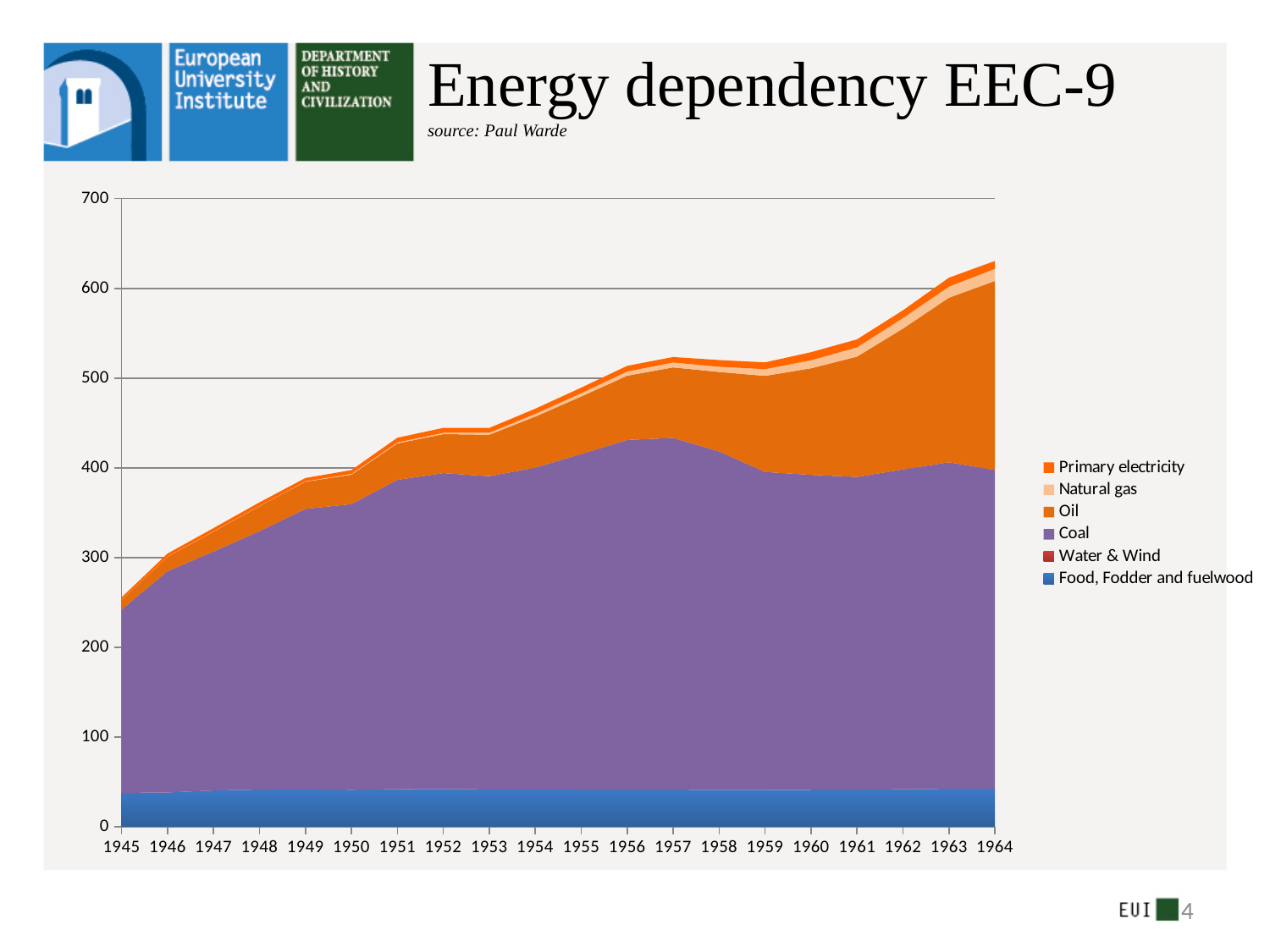

# Energy dependency EEC-9 source: Paul Warde

### Chart

| Category | Food, Fodder and fuelwood | Water & Wind | Coal | Oil | Natural gas | Primary electricity |
|---|---|---|---|---|---|---|
| 1945.0 | 37.80722747675343 | 0.0492500238844874 | 204.2886213810605 | 10.62080825449213 | 0.195925289003128 | 2.746345657775897 |
| 1946.0 | 38.25580395520861 | 0.0583739371356388 | 246.51757905748 | 16.08139868153726 | 0.261918410241168 | 3.2631604088974 |
| 1947.0 | 40.5165281359625 | 0.0376182287187525 | 266.1611970950813 | 22.14724849522487 | 0.305197286709981 | 3.623626636086867 |
| 1948.0 | 41.49123435550761 | 0.0396006496607566 | 287.8468042413054 | 27.79105760957256 | 0.353420273238972 | 4.008598452270266 |
| 1949.0 | 41.76722078906012 | 0.0412009171681575 | 312.4747778726672 | 30.27665520200076 | 0.435439954140684 | 3.708440813979116 |
| 1950.0 | 41.27558039544311 | 0.0421801853443282 | 318.2796885442899 | 32.78138435074879 | 0.803119327408287 | 4.291511416824948 |
| 1951.0 | 41.94336963782252 | 0.0470287570458563 | 344.64337919103 | 40.59377089893166 | 1.05913824400277 | 5.244243813880387 |
| 1952.0 | 42.22052641626851 | 0.0171013661984932 | 351.910647749341 | 43.41418266925159 | 1.454213241613489 | 5.509004490291417 |
| 1953.0 | 41.6624152096202 | 0.0160265596636717 | 348.9993551153544 | 46.21665711273484 | 2.29459252889559 | 5.25434699530771 |
| 1954.0 | 41.73793828213364 | 0.0170535970191678 | 358.5454762579733 | 56.8052928249513 | 2.962859463068272 | 5.788334766396693 |
| 1955.0 | 41.56202827926786 | 0.0176507117607353 | 373.8331183712501 | 64.10518773274161 | 3.629908283168158 | 6.207724276284042 |
| 1956.0 | 41.32377949738242 | 0.0196570172924021 | 389.766623673596 | 71.53276965686877 | 4.666499474529336 | 6.332139103837048 |
| 1957.0 | 41.39306869199392 | 0.0201108244959934 | 391.9108388259752 | 78.57370784353607 | 5.434675647261095 | 6.140823540638821 |
| 1958.0 | 41.22824113873162 | 0.0 | 377.0809209889943 | 88.52144836133334 | 5.805245055877886 | 7.459300659199186 |
| 1959.0 | 41.32306295969254 | 0.0 | 354.094105282536 | 107.0408187635114 | 7.514903983933952 | 7.580252221251099 |
| 1960.0 | 41.31081016519557 | 0.0 | 350.8702111390441 | 118.7462262345867 | 8.939524218955357 | 8.983328556396748 |
| 1961.0 | 41.5193465175406 | 0.0 | 348.3727429055535 | 133.9682334954704 | 10.38349097160355 | 8.877042132397735 |
| 1962.0 | 41.90563198615546 | 0.0 | 356.3735072124061 | 156.90044902996 | 11.74844750164753 | 8.572155345353368 |
| 1963.0 | 42.40787713758272 | 0.0 | 363.8193847322148 | 183.3107862803111 | 12.31205216391826 | 9.96763638098628 |
| 1964.0 | 42.34085697898918 | 0.0 | 355.309783127188 | 210.5380720354852 | 13.57389892038836 | 8.679229960811249 |
4